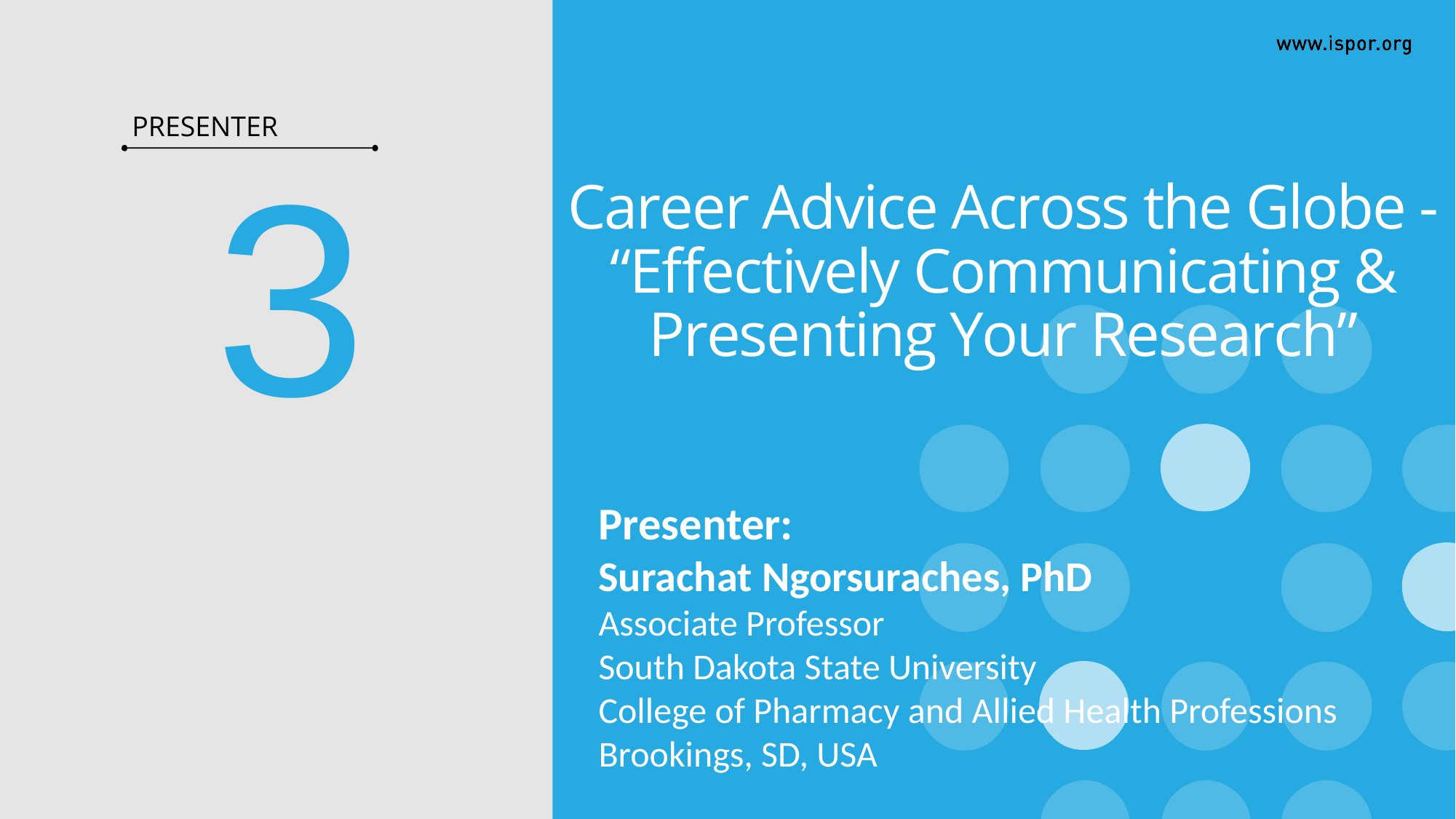

PRESENTER
3
# Career Advice Across the Globe - “Effectively Communicating & Presenting Your Research”
Presenter:
Surachat Ngorsuraches, PhD
Associate Professor
South Dakota State University
College of Pharmacy and Allied Health Professions Brookings, SD, USA